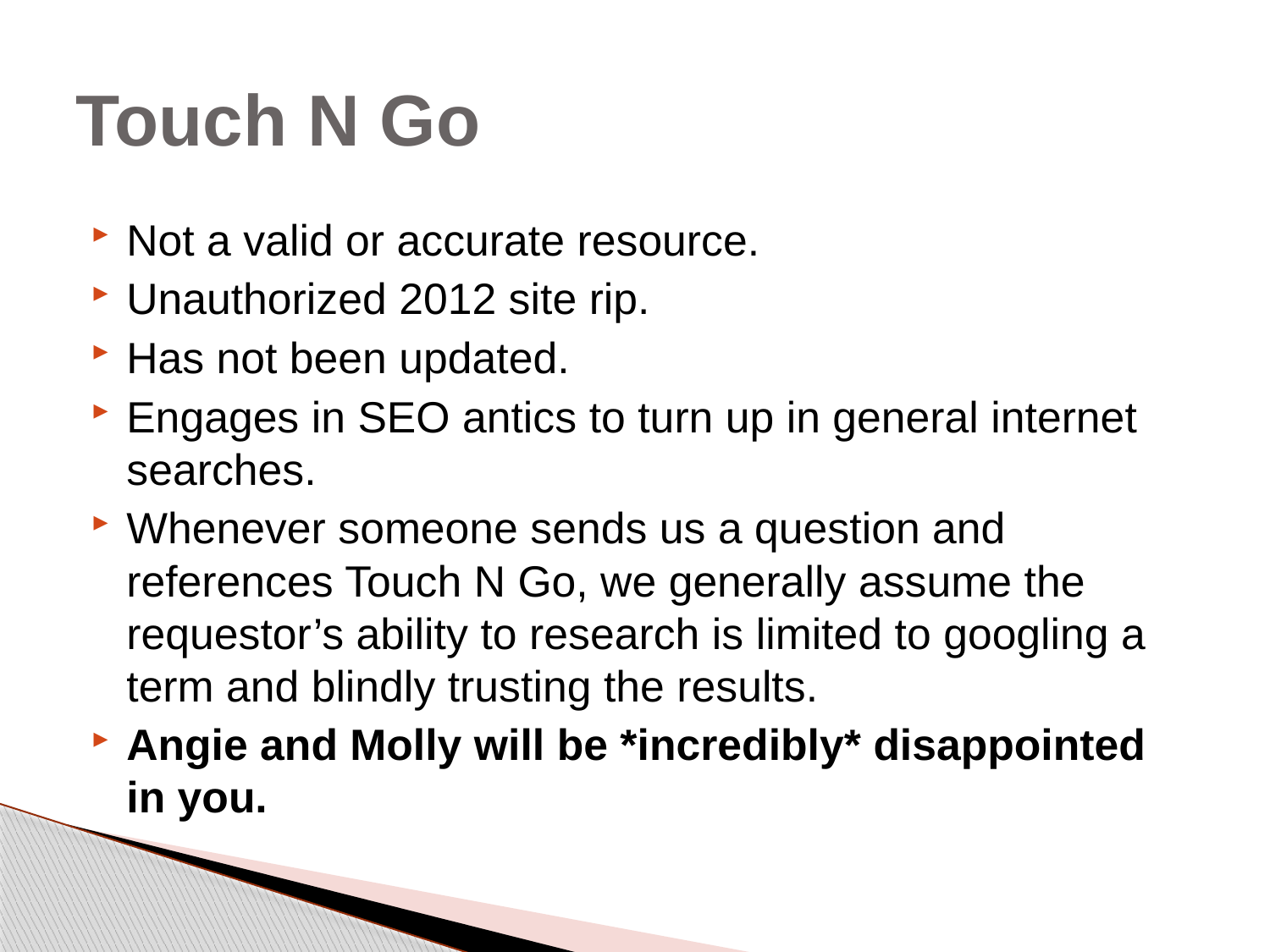

# Touch N Go
Not a valid or accurate resource.
Unauthorized 2012 site rip.
Has not been updated.
Engages in SEO antics to turn up in general internet searches.
Whenever someone sends us a question and references Touch N Go, we generally assume the requestor’s ability to research is limited to googling a term and blindly trusting the results.
Angie and Molly will be *incredibly* disappointed in you.